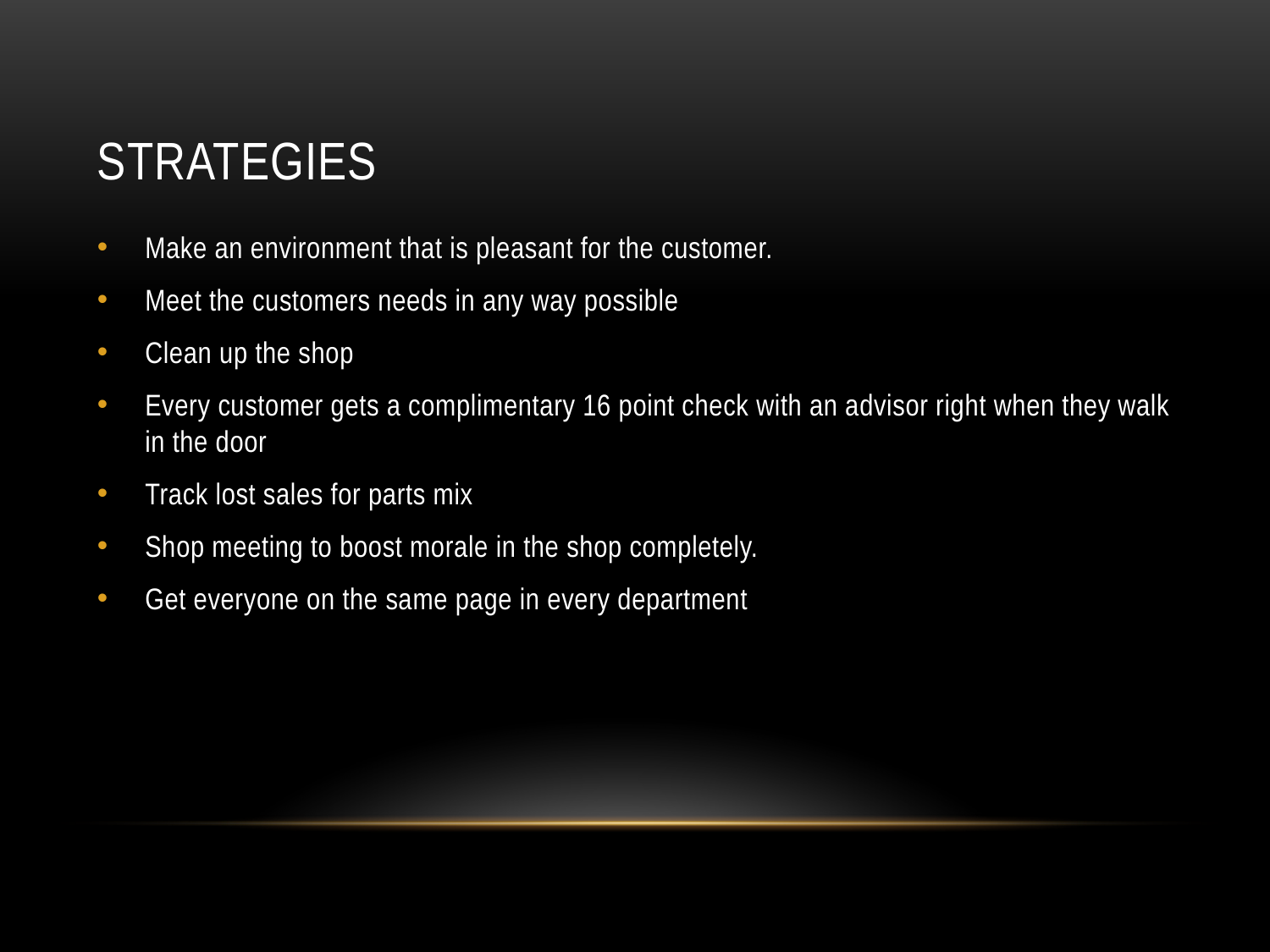

# Strategies
Make an environment that is pleasant for the customer.
Meet the customers needs in any way possible
Clean up the shop
Every customer gets a complimentary 16 point check with an advisor right when they walk in the door
Track lost sales for parts mix
Shop meeting to boost morale in the shop completely.
Get everyone on the same page in every department